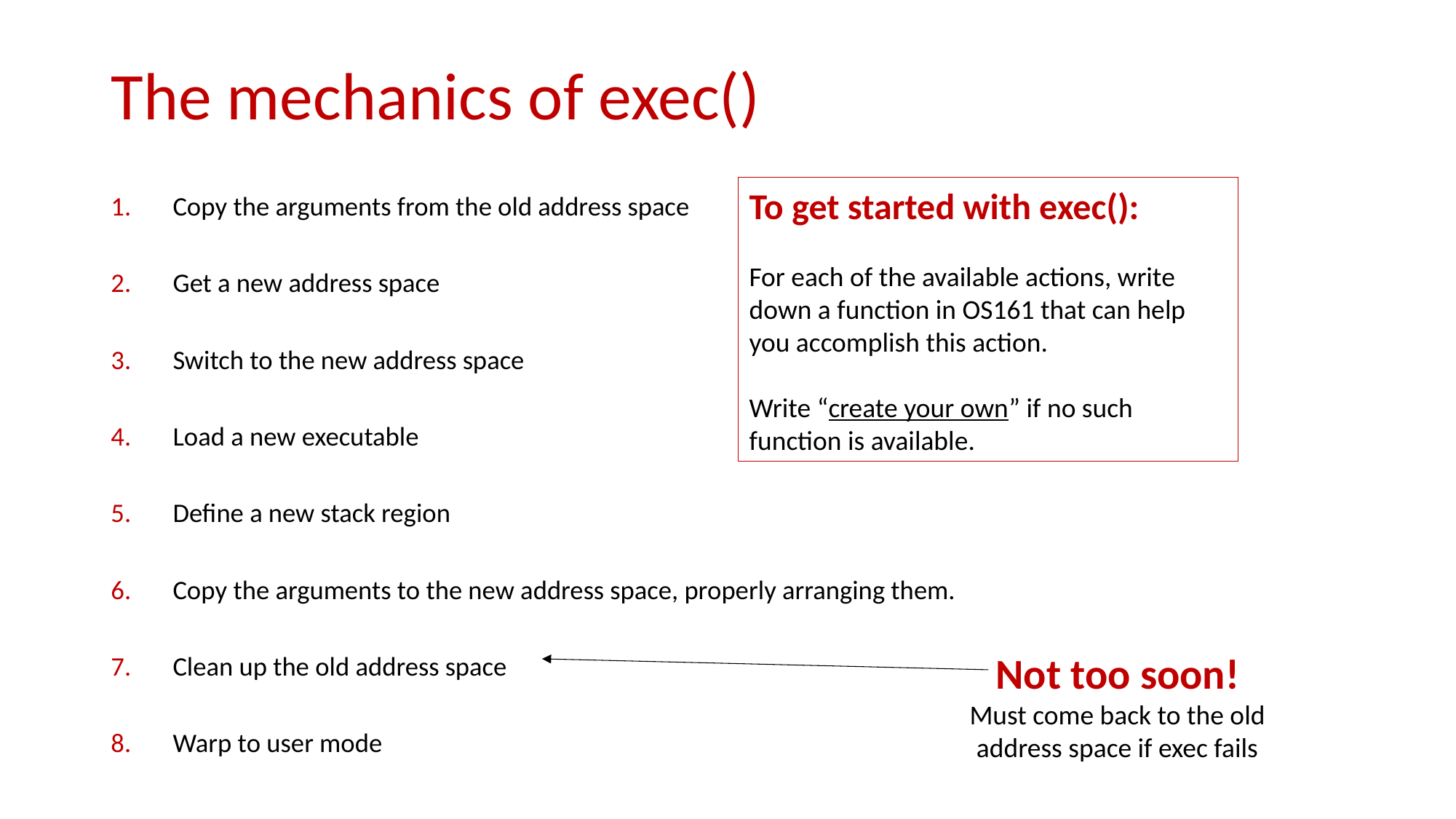

# The mechanics of exec()
To get started with exec():

For each of the available actions, write down a function in OS161 that can help you accomplish this action.

Write “create your own” if no such function is available.
Copy the arguments from the old address space

Get a new address space

Switch to the new address space

Load a new executable

Define a new stack region

Copy the arguments to the new address space, properly arranging them.

Clean up the old address space

Warp to user mode

Not too soon!
Must come back to the old address space if exec fails